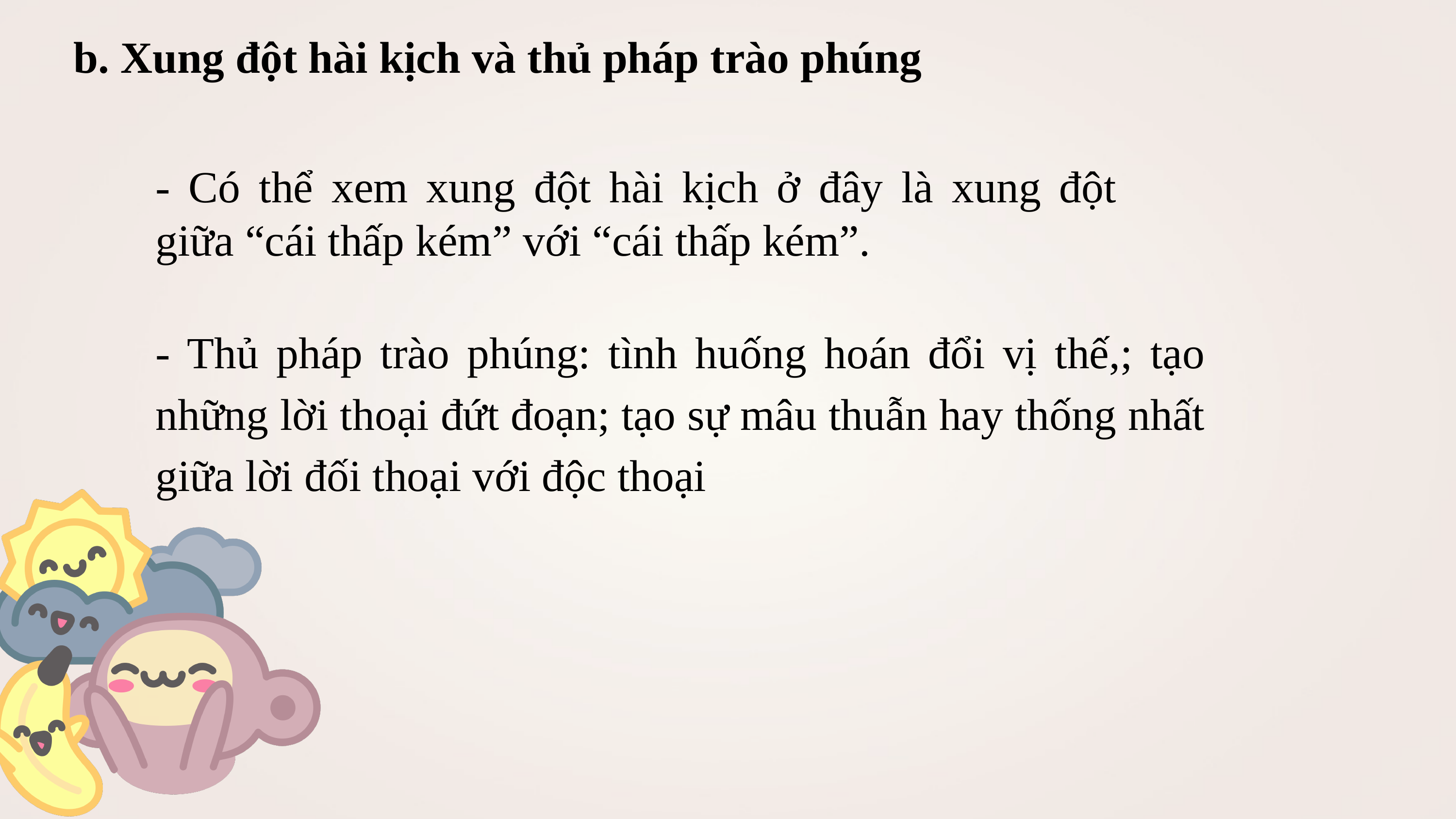

b. Xung đột hài kịch và thủ pháp trào phúng
- Có thể xem xung đột hài kịch ở đây là xung đột giữa “cái thấp kém” với “cái thấp kém”.
- Thủ pháp trào phúng: tình huống hoán đổi vị thế,; tạo những lời thoại đứt đoạn; tạo sự mâu thuẫn hay thống nhất giữa lời đối thoại với độc thoại